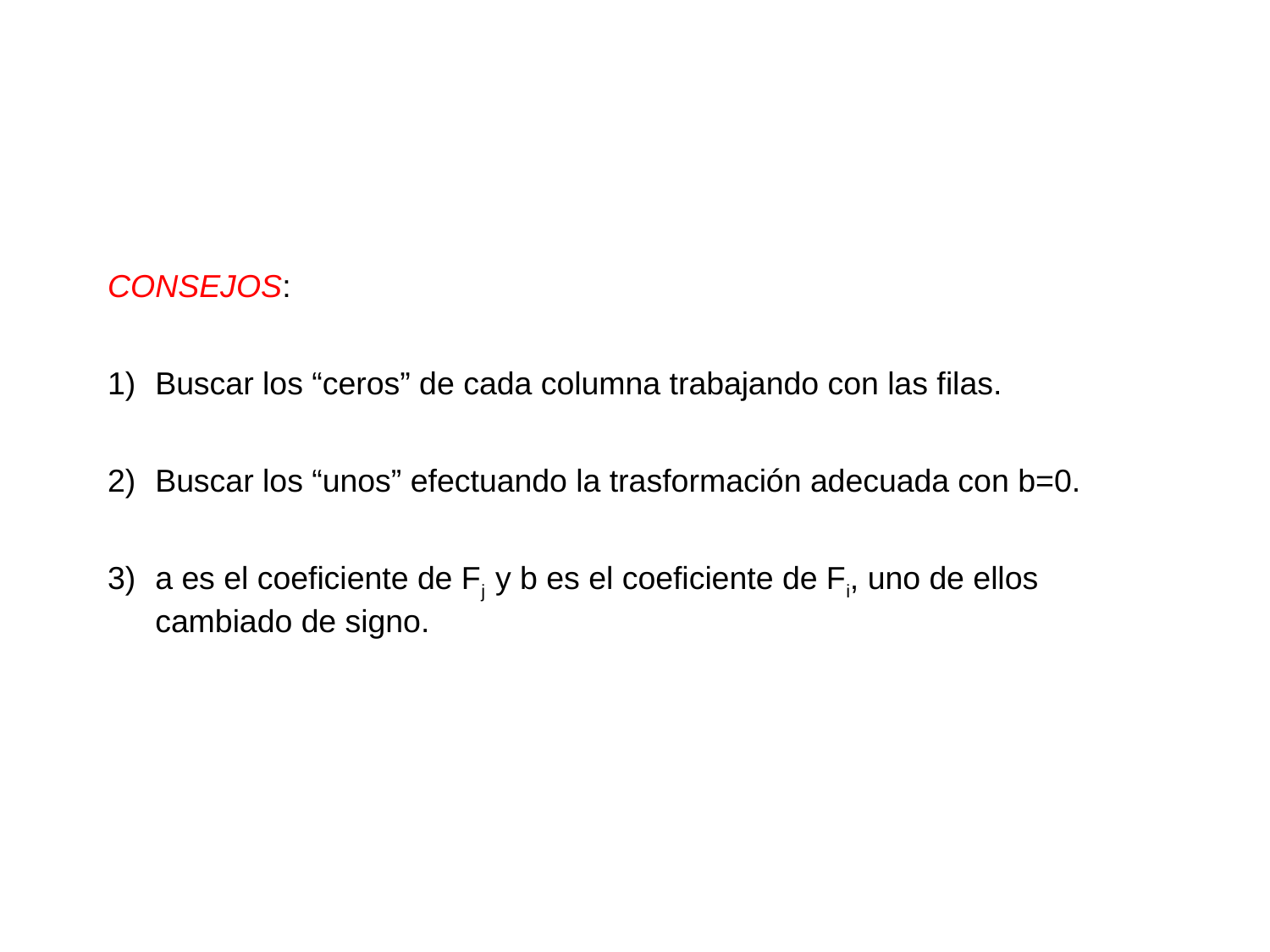

CONSEJOS:

Buscar los “ceros” de cada columna trabajando con las filas.

Buscar los “unos” efectuando la trasformación adecuada con b=0.

a es el coeficiente de Fj  y b es el coeficiente de Fi, uno de ellos cambiado de signo.